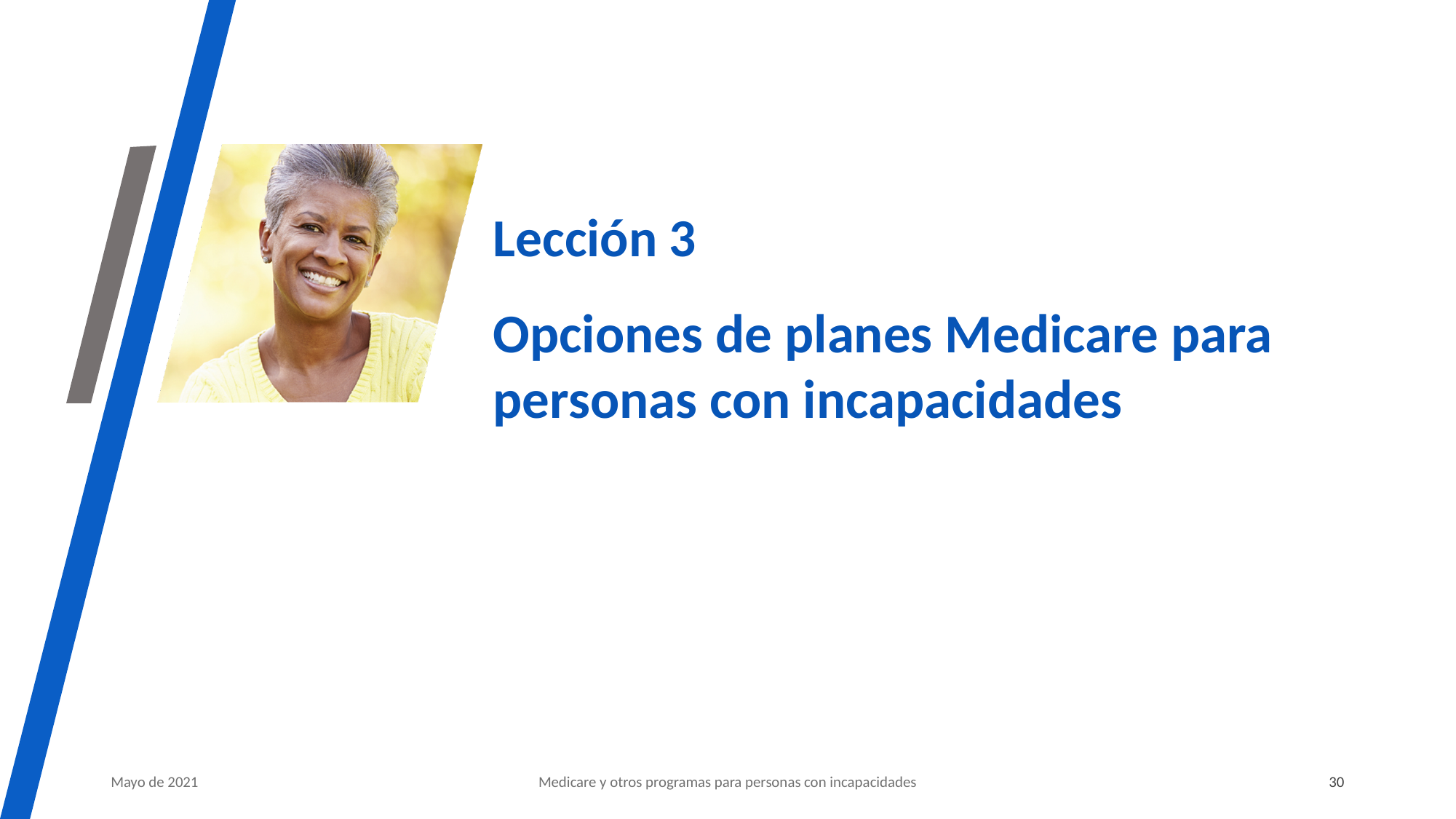

# Lección 3
Opciones de planes Medicare para personas con incapacidades
Mayo de 2021
Medicare y otros programas para personas con incapacidades